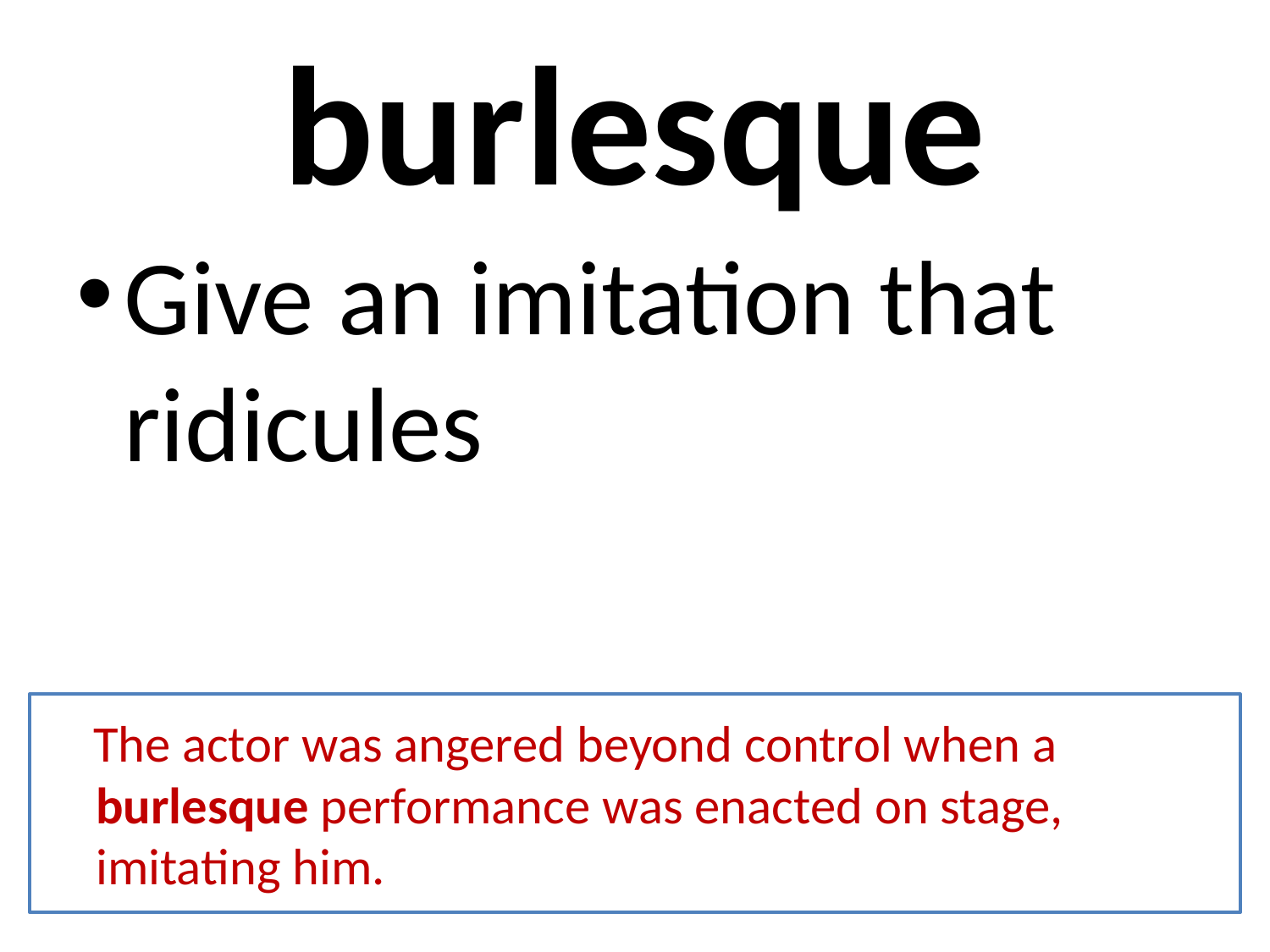

# burlesque
Give an imitation that ridicules
    The actor was angered beyond control when a burlesque performance was enacted on stage, imitating him.